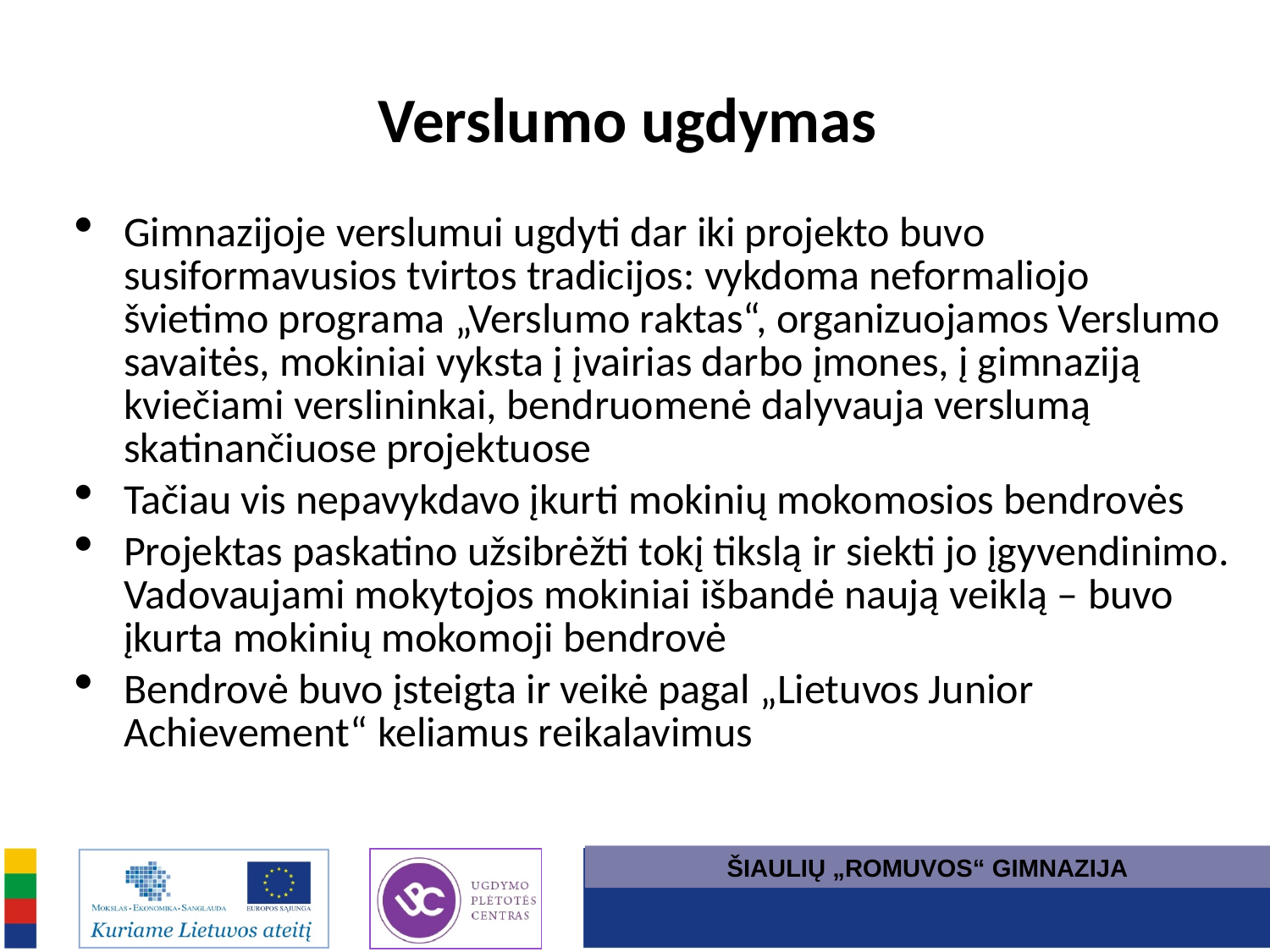

# Verslumo ugdymas
Gimnazijoje verslumui ugdyti dar iki projekto buvo susiformavusios tvirtos tradicijos: vykdoma neformaliojo švietimo programa „Verslumo raktas“, organizuojamos Verslumo savaitės, mokiniai vyksta į įvairias darbo įmones, į gimnaziją kviečiami verslininkai, bendruomenė dalyvauja verslumą skatinančiuose projektuose
Tačiau vis nepavykdavo įkurti mokinių mokomosios bendrovės
Projektas paskatino užsibrėžti tokį tikslą ir siekti jo įgyvendinimo. Vadovaujami mokytojos mokiniai išbandė naują veiklą – buvo įkurta mokinių mokomoji bendrovė
Bendrovė buvo įsteigta ir veikė pagal „Lietuvos Junior Achievement“ keliamus reikalavimus
ŠIAULIŲ „ROMUVOS“ GIMNAZIJA